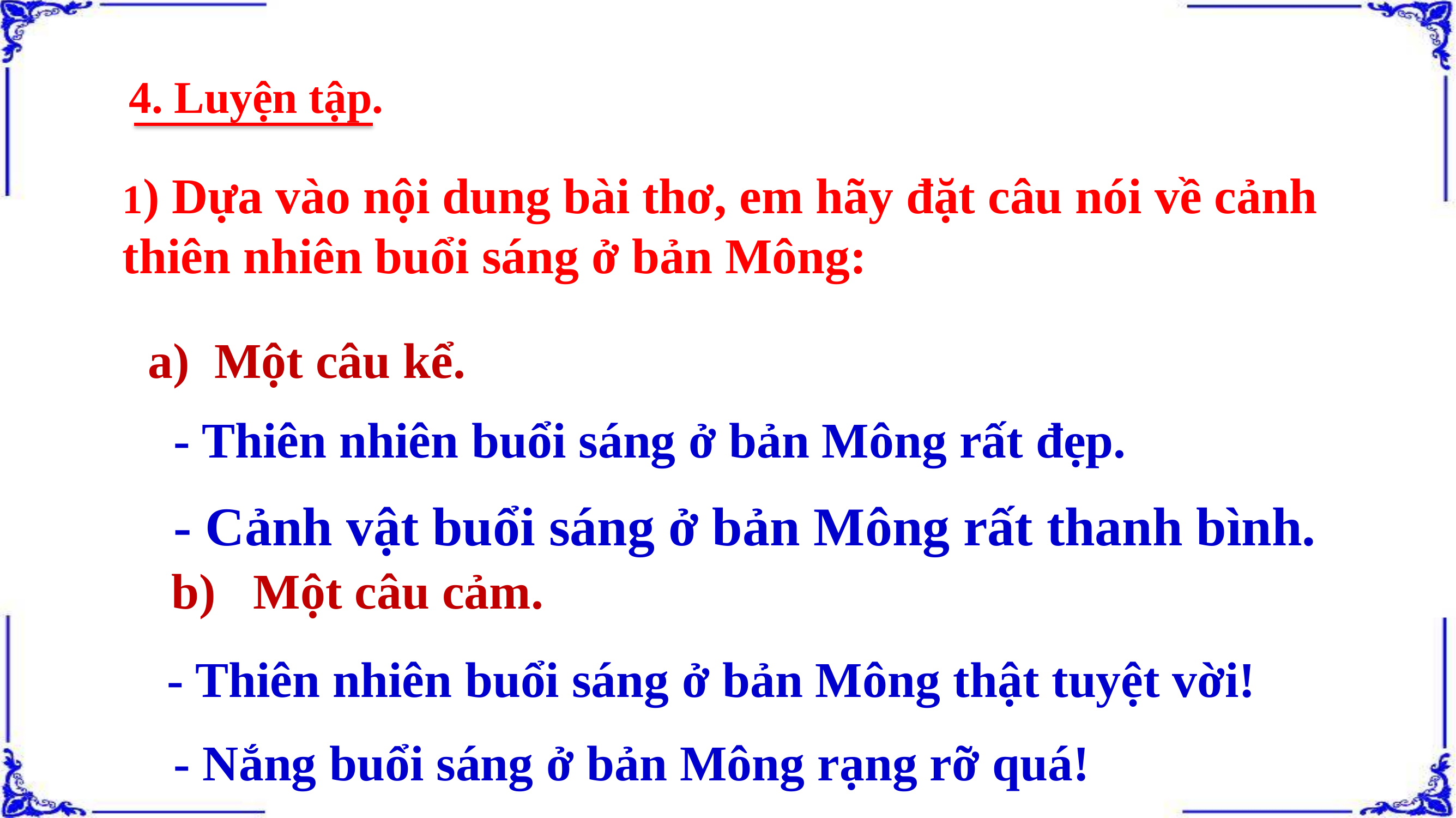

4. Luyện tập.
1) Dựa vào nội dung bài thơ, em hãy đặt câu nói về cảnh thiên nhiên buổi sáng ở bản Mông:
Một câu kể.
- Thiên nhiên buổi sáng ở bản Mông rất đẹp.
- Cảnh vật buổi sáng ở bản Mông rất thanh bình.
b)   Một câu cảm.
- Thiên nhiên buổi sáng ở bản Mông thật tuyệt vời!
- Nắng buổi sáng ở bản Mông rạng rỡ quá!